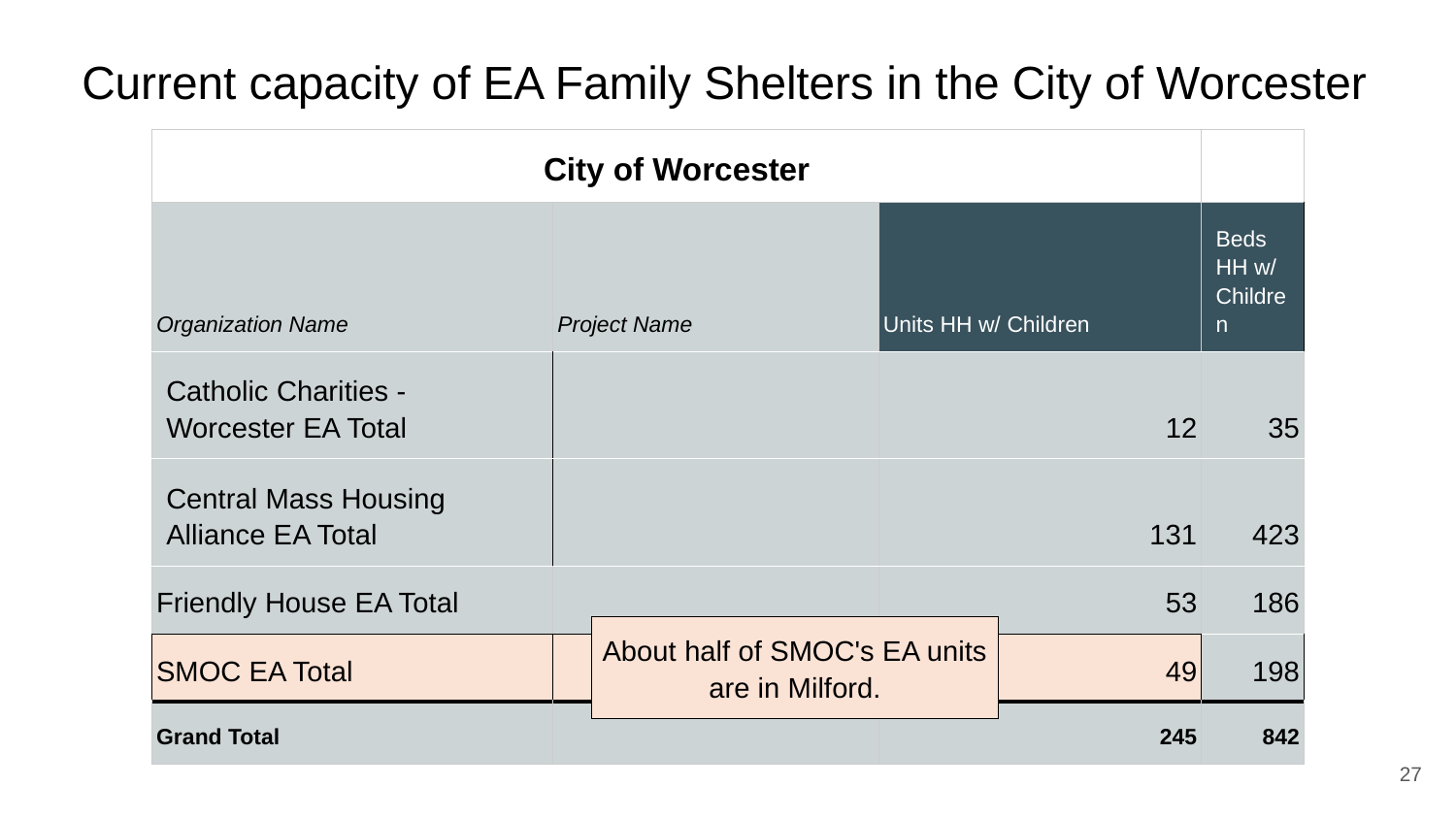

# Current capacity of EA Family Shelters in the City of Worcester
| City of Worcester |  |  |  |
| --- | --- | --- | --- |
| Organization Name | Project Name | Units HH w/ Children | Beds HH w/ Children |
| Catholic Charities - Worcester EA Total |  | 12 | 35 |
| Central Mass Housing Alliance EA Total |  | 131 | 423 |
| Friendly House EA Total |  | 53 | 186 |
| SMOC EA Total |  | 49 | 198 |
| Grand Total |  | 245 | 842 |
| About half of SMOC's EA units are in Milford. |  |  |  |  |  |  |
| --- | --- | --- | --- | --- | --- | --- |
27